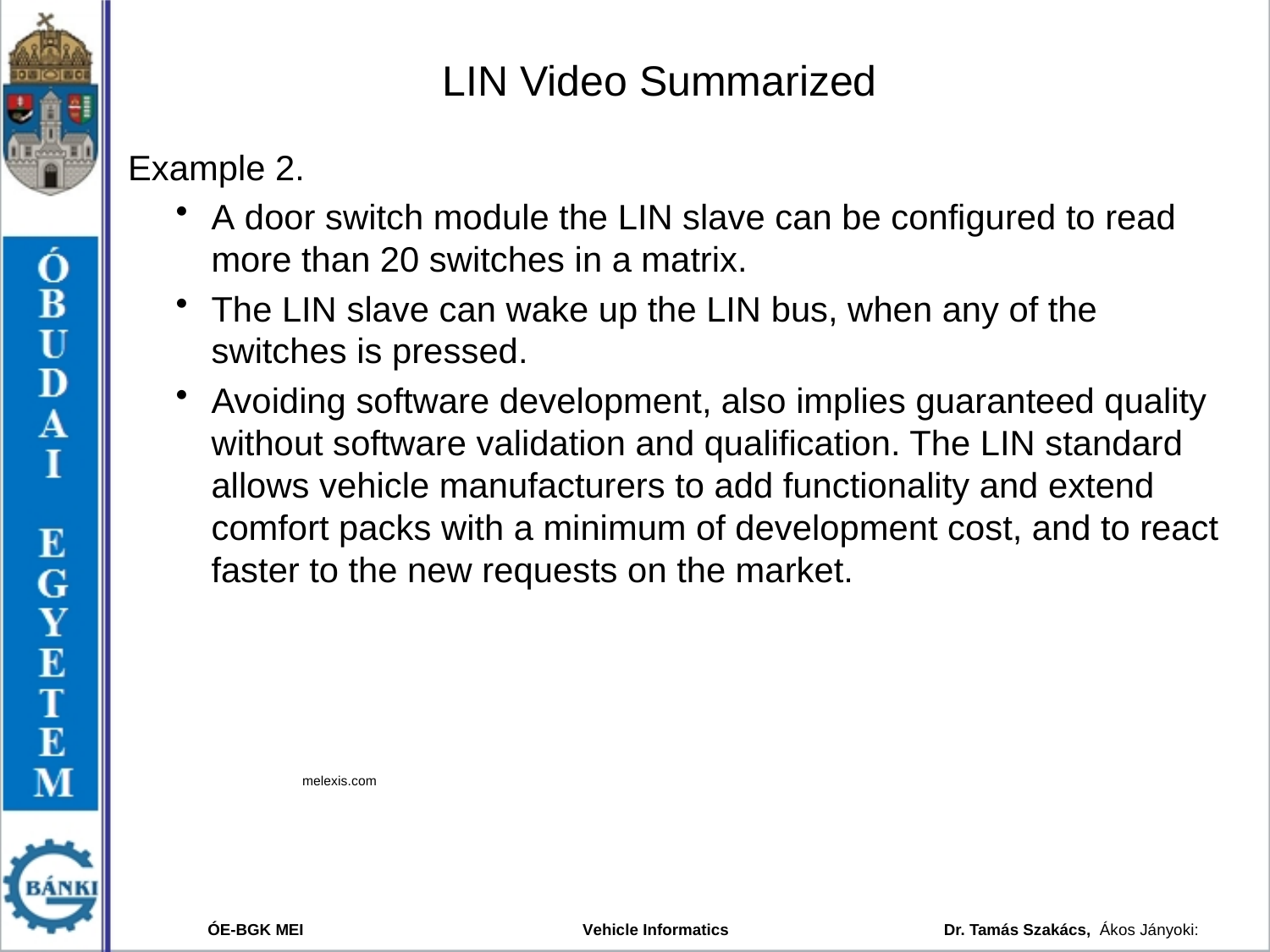

# LIN Video Summarized
Example 2.
A door switch module the LIN slave can be configured to read more than 20 switches in a matrix.
The LIN slave can wake up the LIN bus, when any of the switches is pressed.
Avoiding software development, also implies guaranteed quality without software validation and qualification. The LIN standard allows vehicle manufacturers to add functionality and extend comfort packs with a minimum of development cost, and to react faster to the new requests on the market.
melexis.com